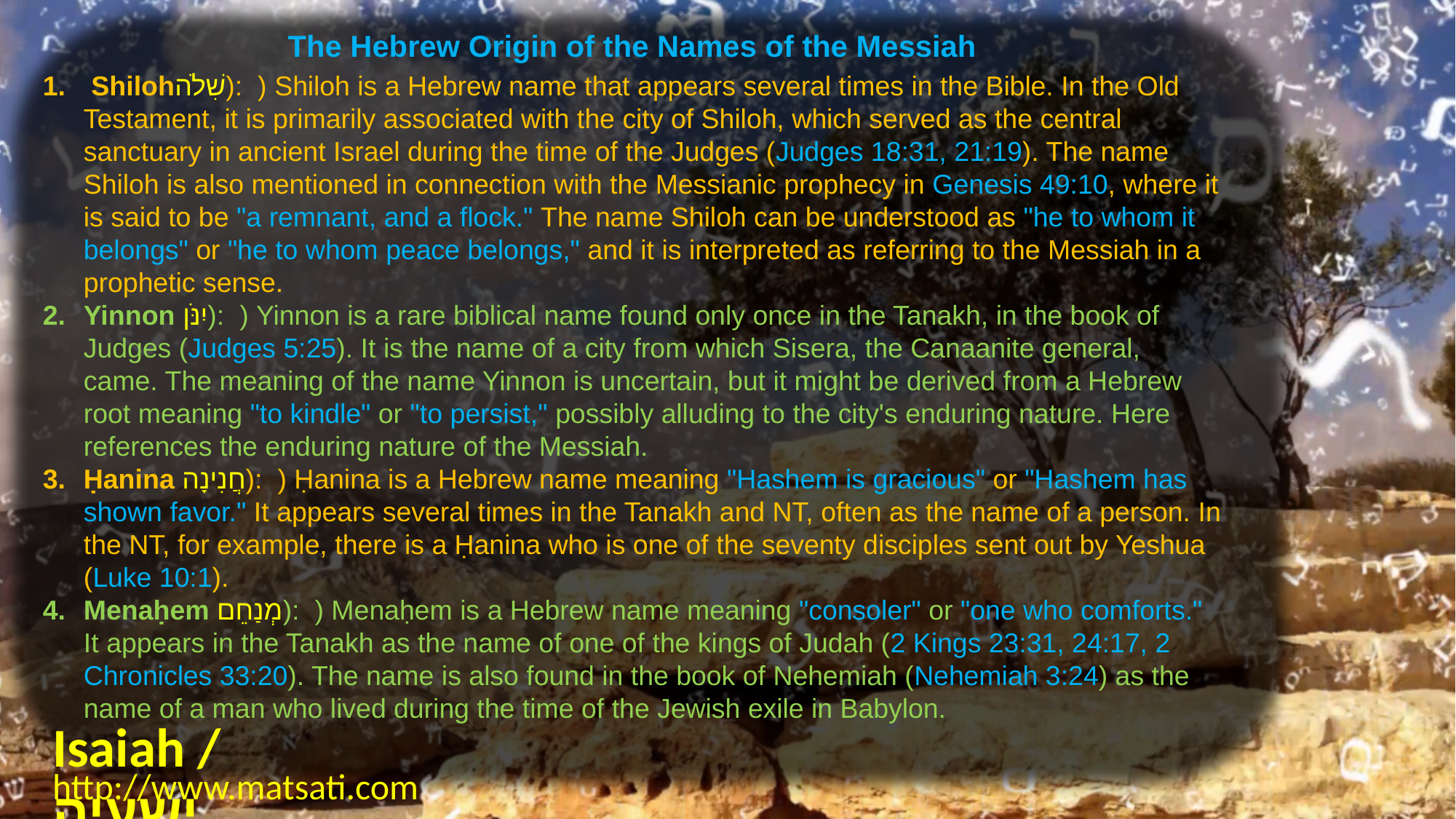

The Hebrew Origin of the Names of the Messiah

 Shilohשִׁלֹה):  ) Shiloh is a Hebrew name that appears several times in the Bible. In the Old Testament, it is primarily associated with the city of Shiloh, which served as the central sanctuary in ancient Israel during the time of the Judges (Judges 18:31, 21:19). The name Shiloh is also mentioned in connection with the Messianic prophecy in Genesis 49:10, where it is said to be "a remnant, and a flock." The name Shiloh can be understood as "he to whom it belongs" or "he to whom peace belongs," and it is interpreted as referring to the Messiah in a prophetic sense.
Yinnon יִנֹּן):  ) Yinnon is a rare biblical name found only once in the Tanakh, in the book of Judges (Judges 5:25). It is the name of a city from which Sisera, the Canaanite general, came. The meaning of the name Yinnon is uncertain, but it might be derived from a Hebrew root meaning "to kindle" or "to persist," possibly alluding to the city's enduring nature. Here references the enduring nature of the Messiah.
Ḥanina חֲנִינָה):  ) Ḥanina is a Hebrew name meaning "Hashem is gracious" or "Hashem has shown favor." It appears several times in the Tanakh and NT, often as the name of a person. In the NT, for example, there is a Ḥanina who is one of the seventy disciples sent out by Yeshua (Luke 10:1).
Menaḥem מְנַחֵם):  ) Menaḥem is a Hebrew name meaning "consoler" or "one who comforts." It appears in the Tanakh as the name of one of the kings of Judah (2 Kings 23:31, 24:17, 2 Chronicles 33:20). The name is also found in the book of Nehemiah (Nehemiah 3:24) as the name of a man who lived during the time of the Jewish exile in Babylon.
Isaiah / ישעיה
http://www.matsati.com